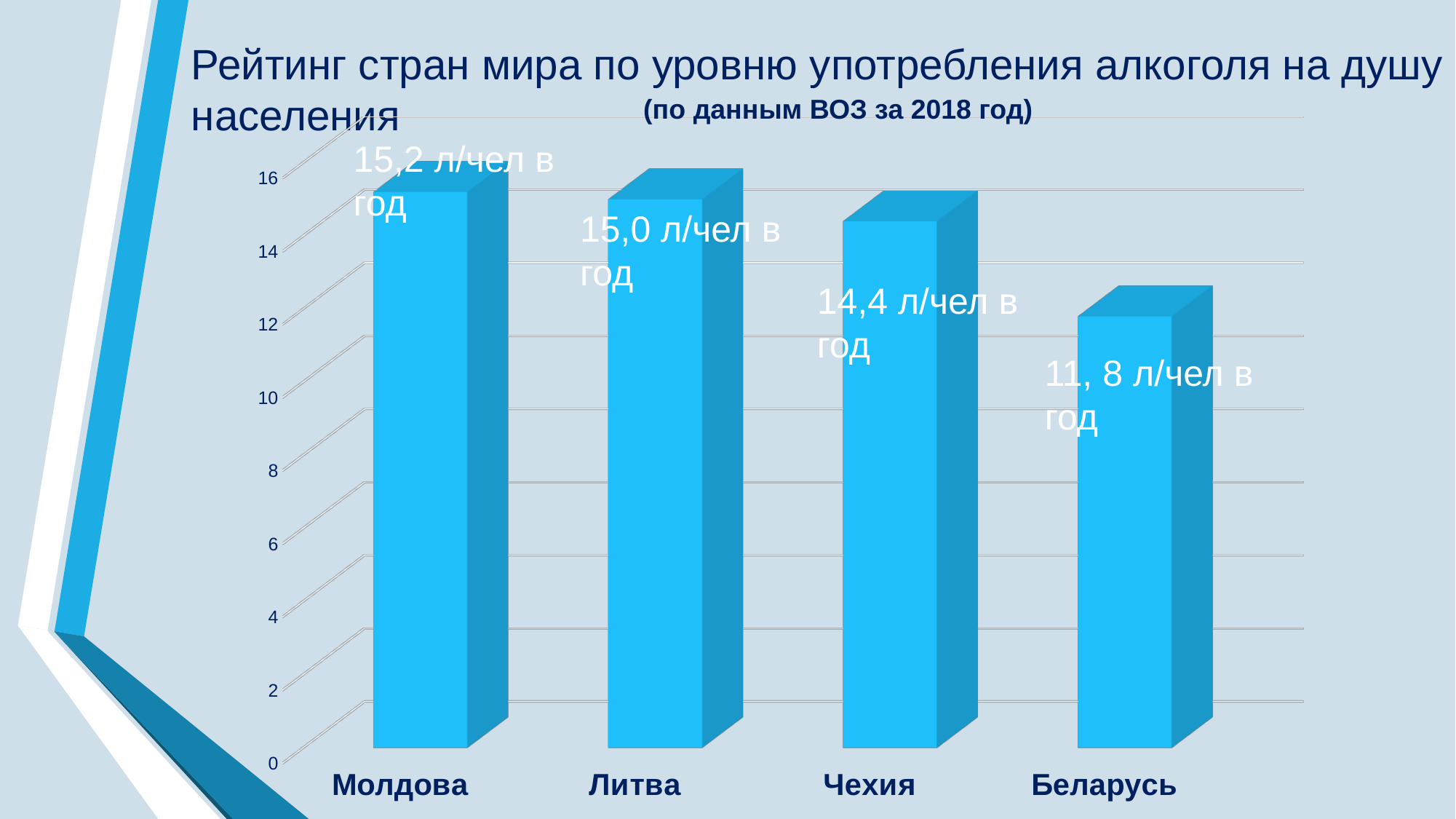

Рейтинг стран мира по уровню употребления алкоголя на душу населения

(по данным ВОЗ за 2018 год)

[unsupported chart]

15,2 л/чел в год
15,0 л/чел в год
14,4 л/чел в год
11, 8 л/чел в год